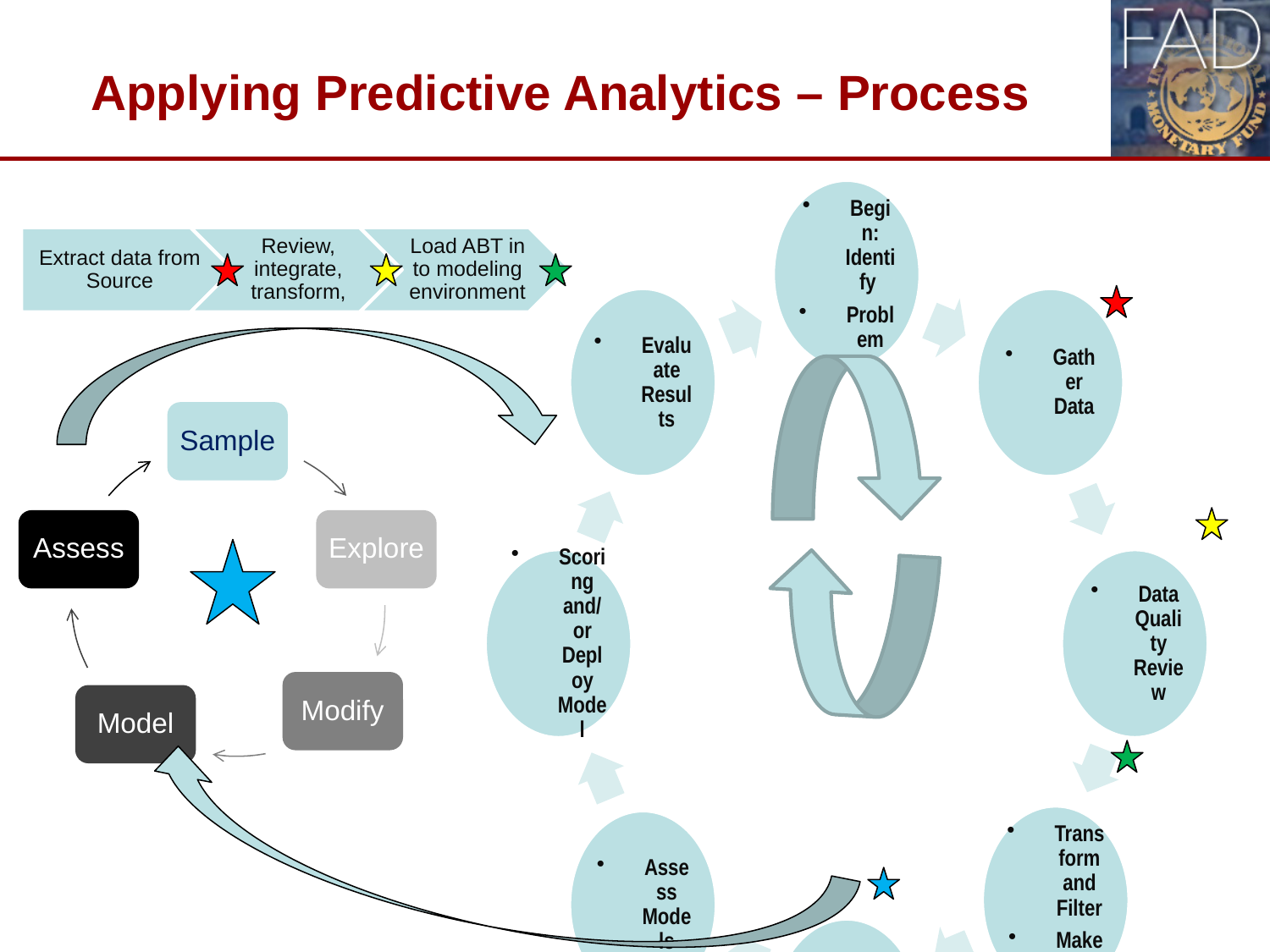

# Applying Predictive Analytics – Process

Extract data from Source
Review, integrate, transform,
Load ABT in to modeling environment
Begin:
Identify
Problem

Gather
Data

Data
Quality
Review

Transform
and Filter
Make ABT

Predictive
Modeling

Assess
Models

Scoring and/ or Deploy
Model

Evaluate
Results

Sample
Explore
Modify
Model
Assess